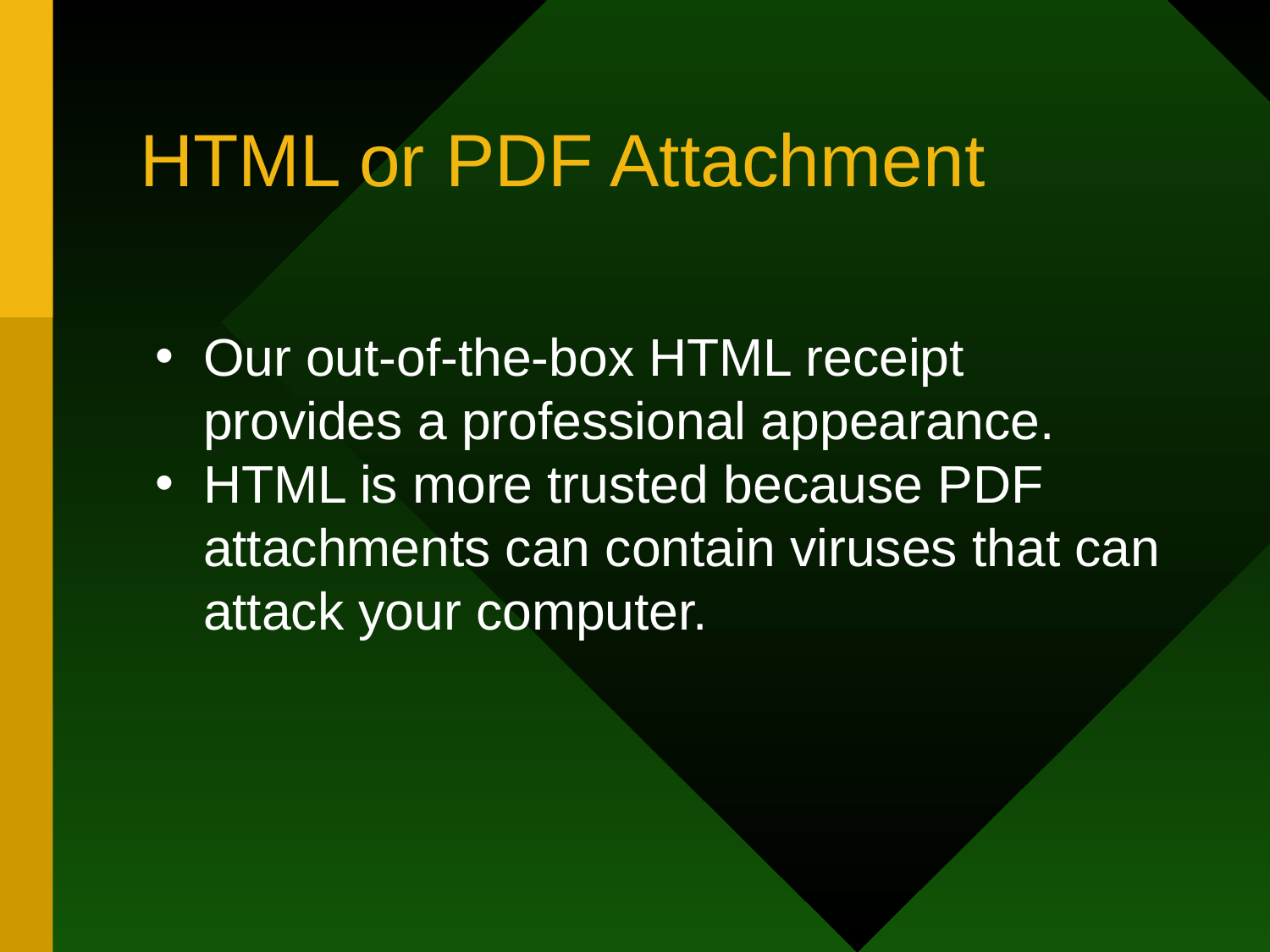

# HTML or PDF Attachment
Our out-of-the-box HTML receipt provides a professional appearance.
HTML is more trusted because PDF attachments can contain viruses that can attack your computer.